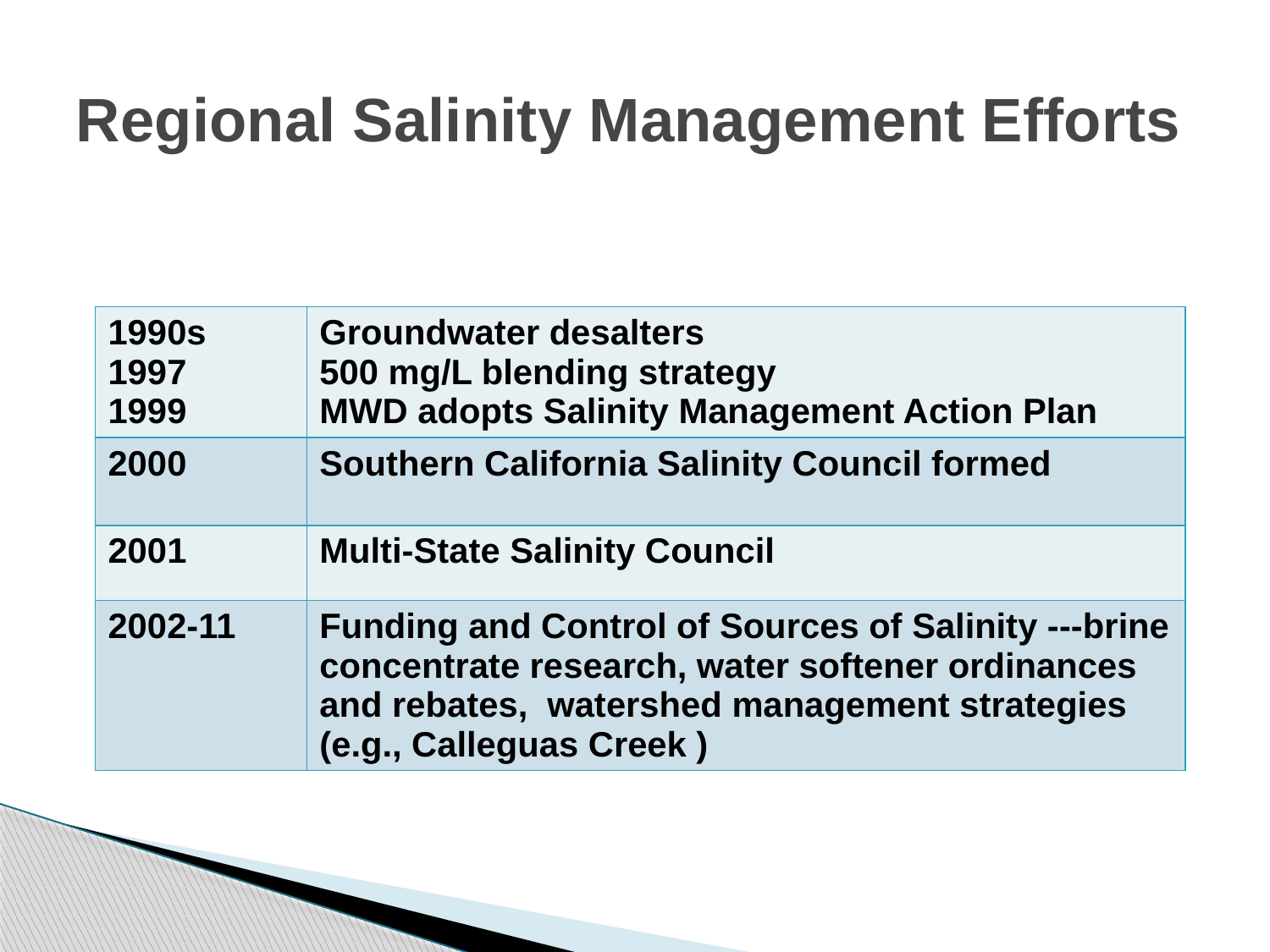

# Regional Salinity Management Efforts

| 1990s 1997 1999 | Groundwater desalters 500 mg/L blending strategy MWD adopts Salinity Management Action Plan |
| --- | --- |
| 2000 | Southern California Salinity Council formed |
| 2001 | Multi-State Salinity Council |
| 2002-11 | Funding and Control of Sources of Salinity ---brine concentrate research, water softener ordinances and rebates, watershed management strategies (e.g., Calleguas Creek ) |